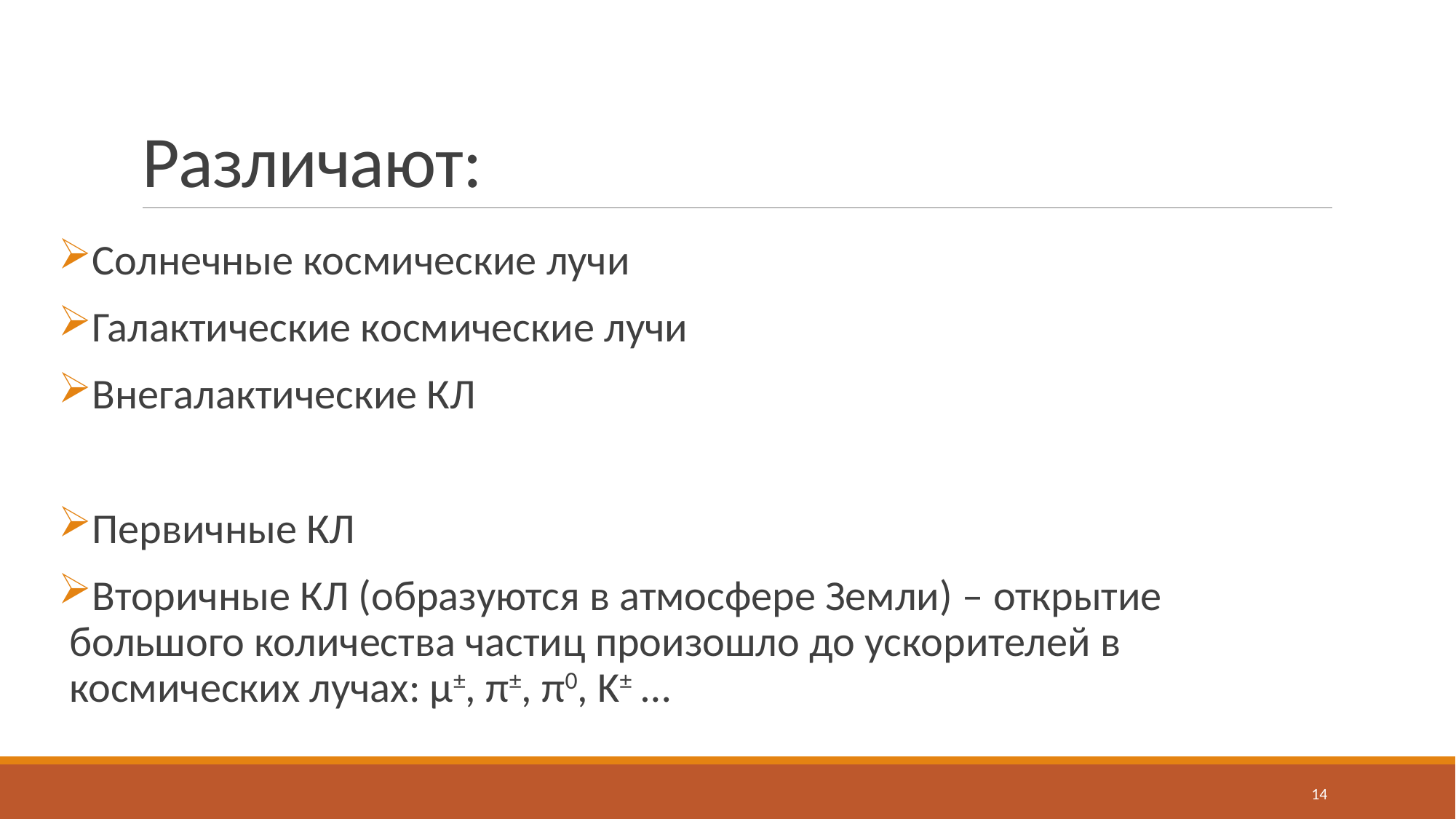

# Различают:
Солнечные космические лучи
Галактические космические лучи
Внегалактические КЛ

Первичные КЛ
Вторичные КЛ (образуются в атмосфере Земли) – открытие большого количества частиц произошло до ускорителей в космических лучах: µ±, π±, π0, K± …
14